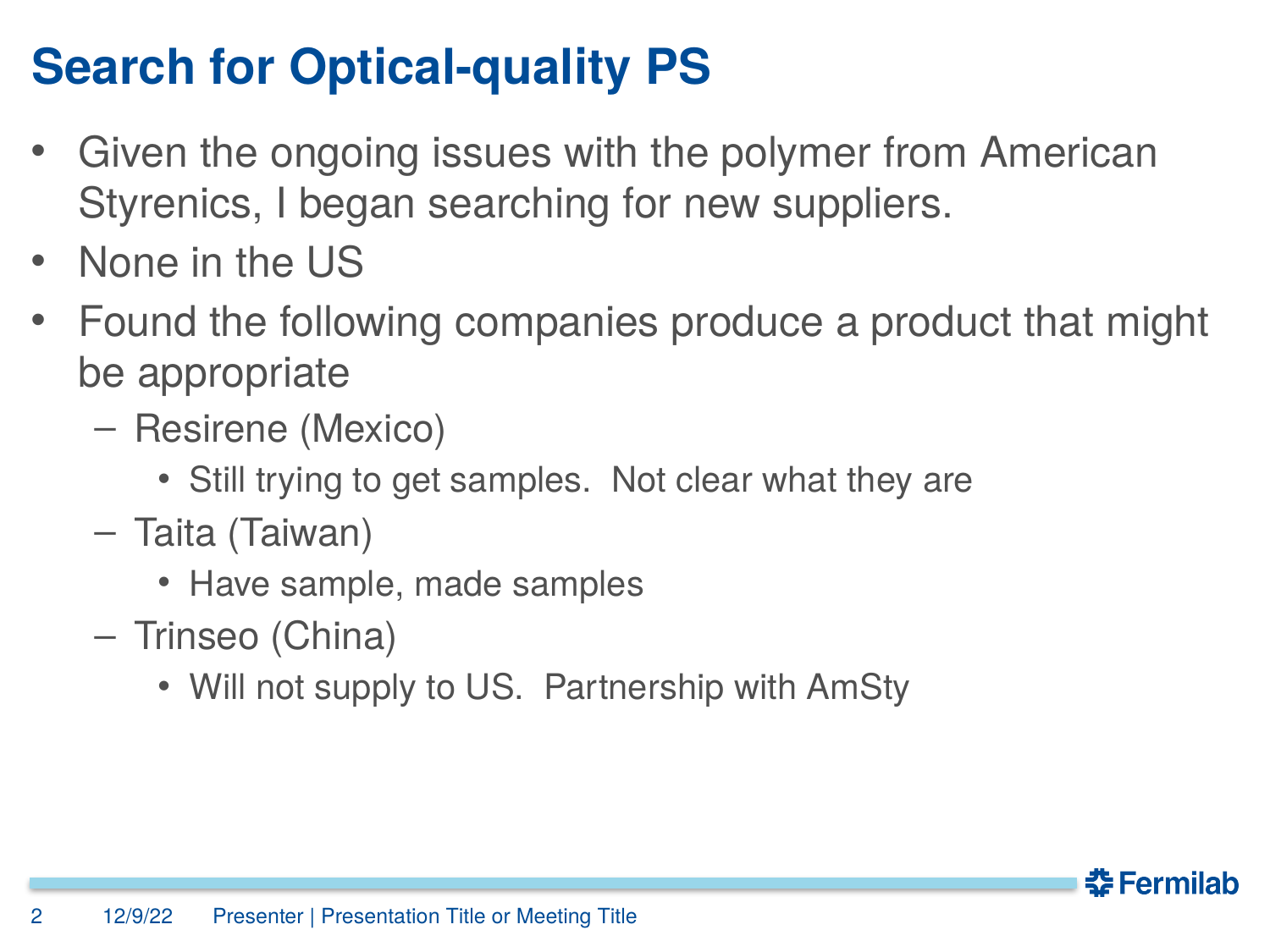

# Search for Optical-quality PS
Given the ongoing issues with the polymer from American Styrenics, I began searching for new suppliers.
None in the US
Found the following companies produce a product that might be appropriate
Resirene (Mexico)
Still trying to get samples.  Not clear what they are
Taita (Taiwan)
Have sample, made samples
Trinseo (China)
Will not supply to US.  Partnership with AmSty

2
12/9/22
Presenter | Presentation Title or Meeting Title